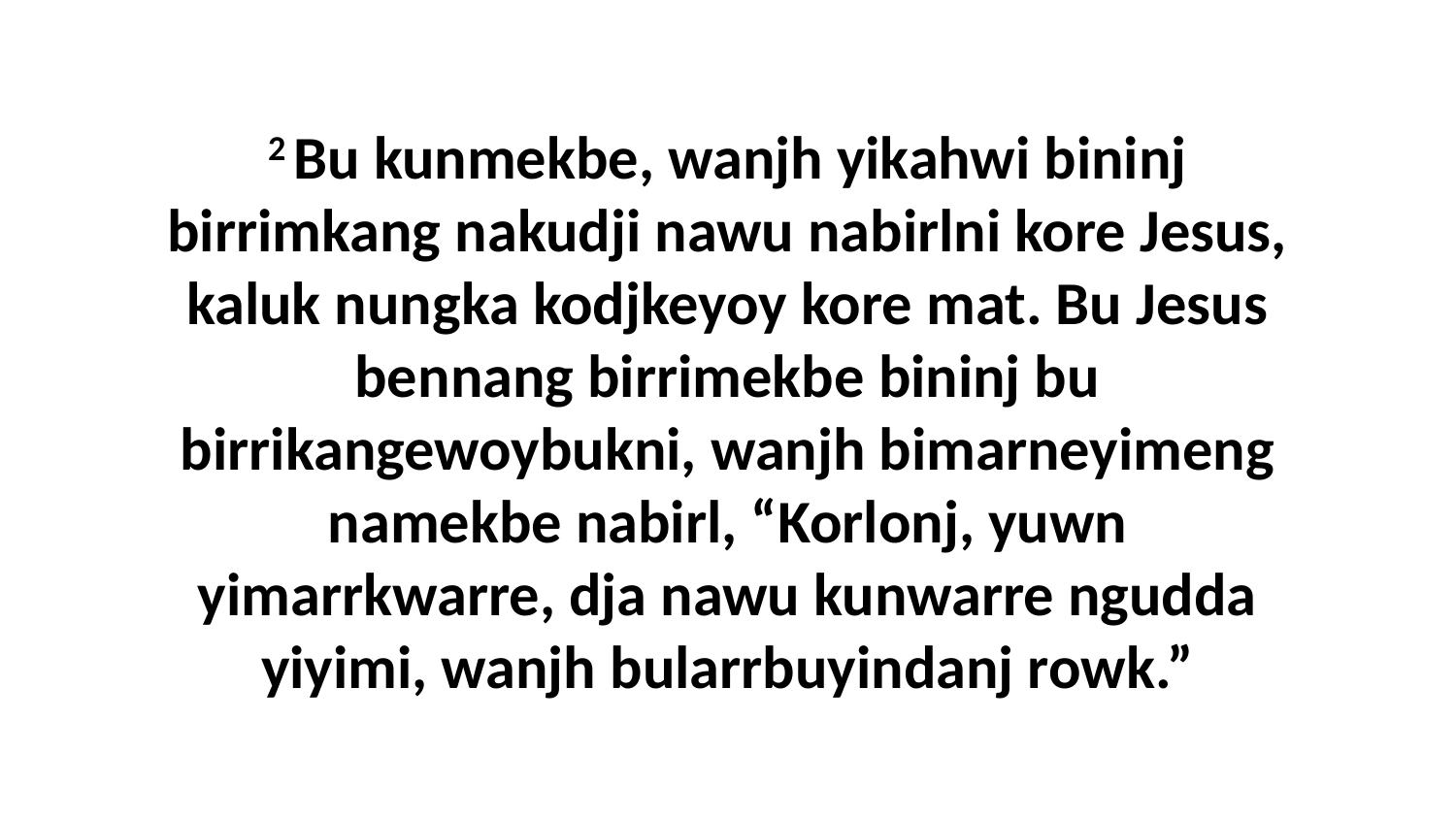

2 Bu kunmekbe, wanjh yikahwi bininj birrimkang nakudji nawu nabirlni kore Jesus, kaluk nungka kodjkeyoy kore mat. Bu Jesus bennang birrimekbe bininj bu birrikangewoybukni, wanjh bimarneyimeng namekbe nabirl, “Korlonj, yuwn yimarrkwarre, dja nawu kunwarre ngudda yiyimi, wanjh bularrbuyindanj rowk.”